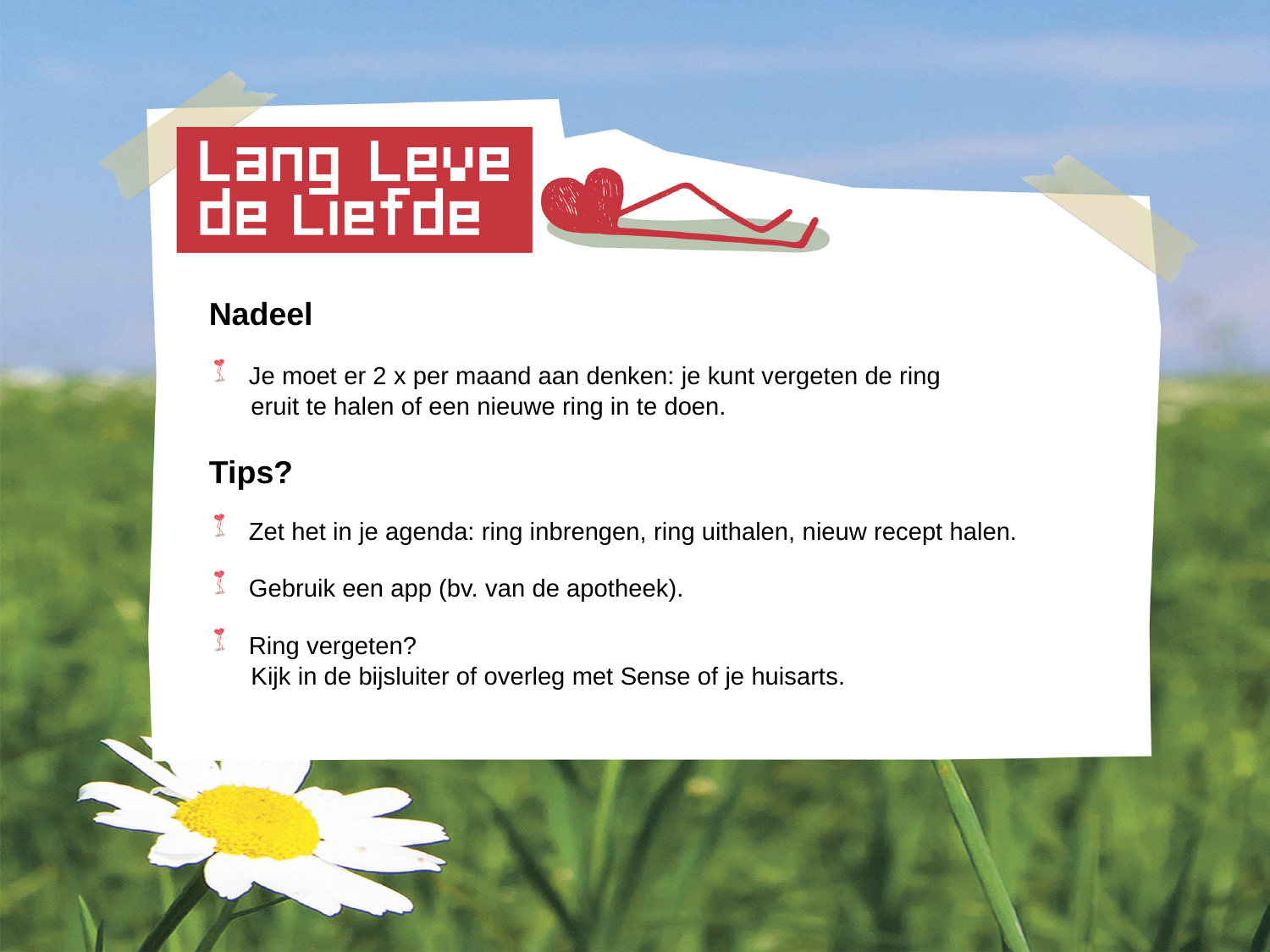

Nadeel

  Je moet er 2 x per maand aan denken: je kunt vergeten de ring
      eruit te halen of een nieuwe ring in te doen.

Tips?

  Zet het in je agenda: ring inbrengen, ring uithalen, nieuw recept halen.

  Gebruik een app (bv. van de apotheek).

  Ring vergeten?
      Kijk in de bijsluiter of overleg met Sense of je huisarts.